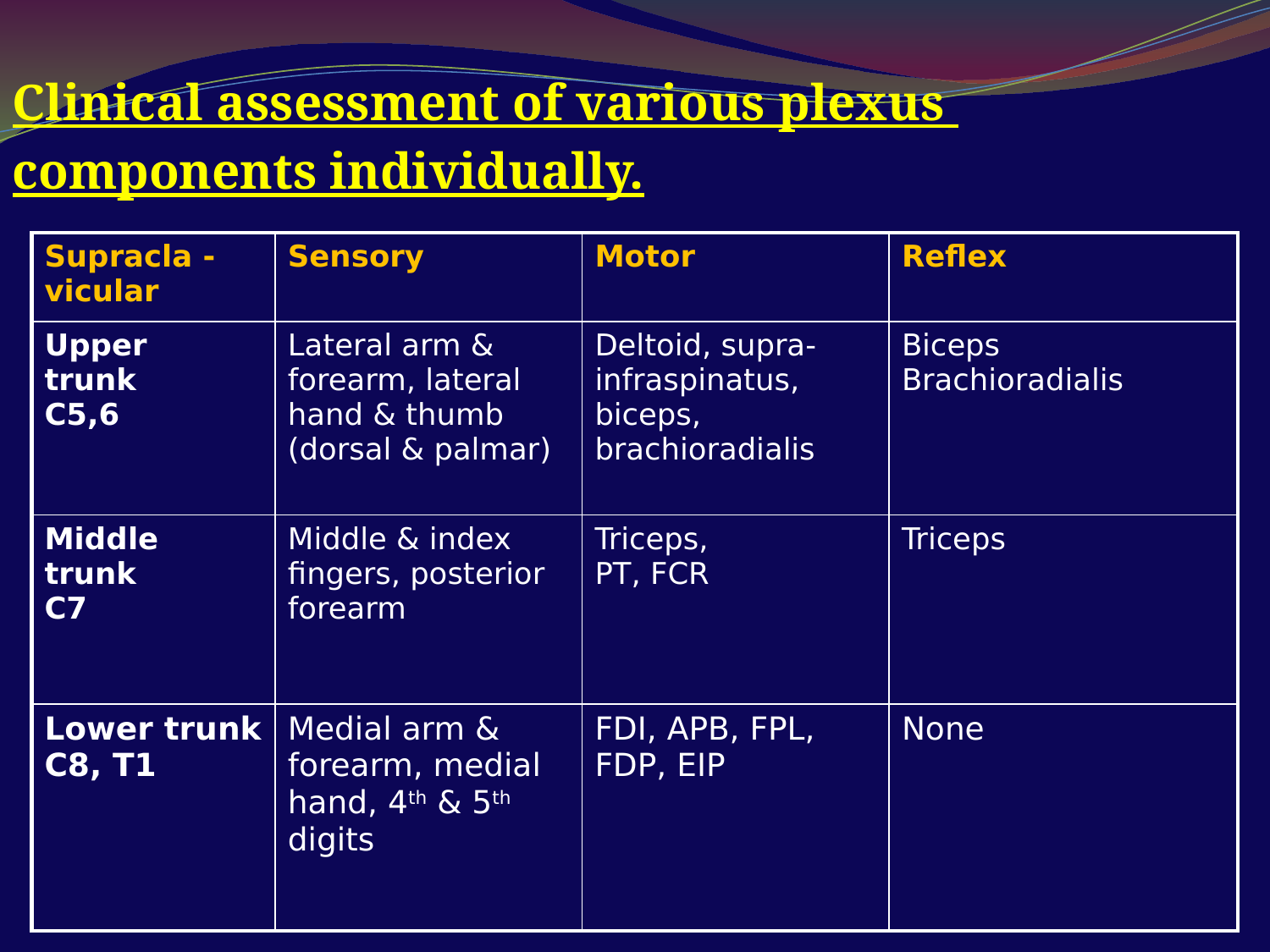

Clinical assessment of various plexus
components individually.

| Supracla - vicular | Sensory | Motor | Reflex |
| --- | --- | --- | --- |
| Upper trunk C5,6 | Lateral arm & forearm, lateral hand & thumb (dorsal & palmar) | Deltoid, supra-infraspinatus, biceps, brachioradialis | Biceps Brachioradialis |
| Middle trunk C7 | Middle & index fingers, posterior forearm | Triceps, PT, FCR | Triceps |
| Lower trunk C8, T1 | Medial arm & forearm, medial hand, 4th & 5th digits | FDI, APB, FPL, FDP, EIP | None |